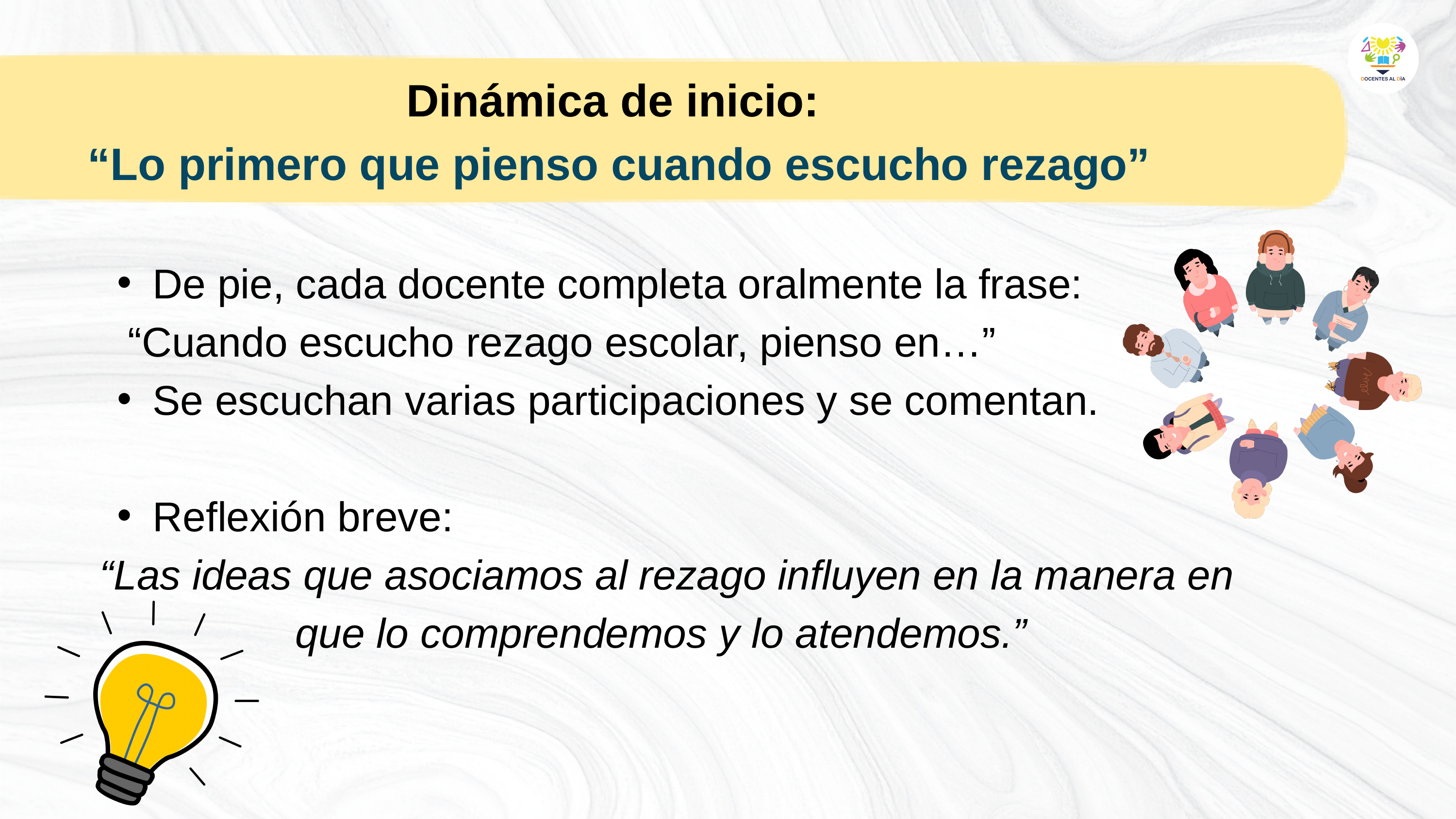

Dinámica de inicio:
“Lo primero que pienso cuando escucho rezago”

De pie, cada docente completa oralmente la frase:
    “Cuando escucho rezago escolar, pienso en…”
Se escuchan varias participaciones y se comentan.

Reflexión breve:
 “Las ideas que asociamos al rezago influyen en la manera en que lo comprendemos y lo atendemos.”